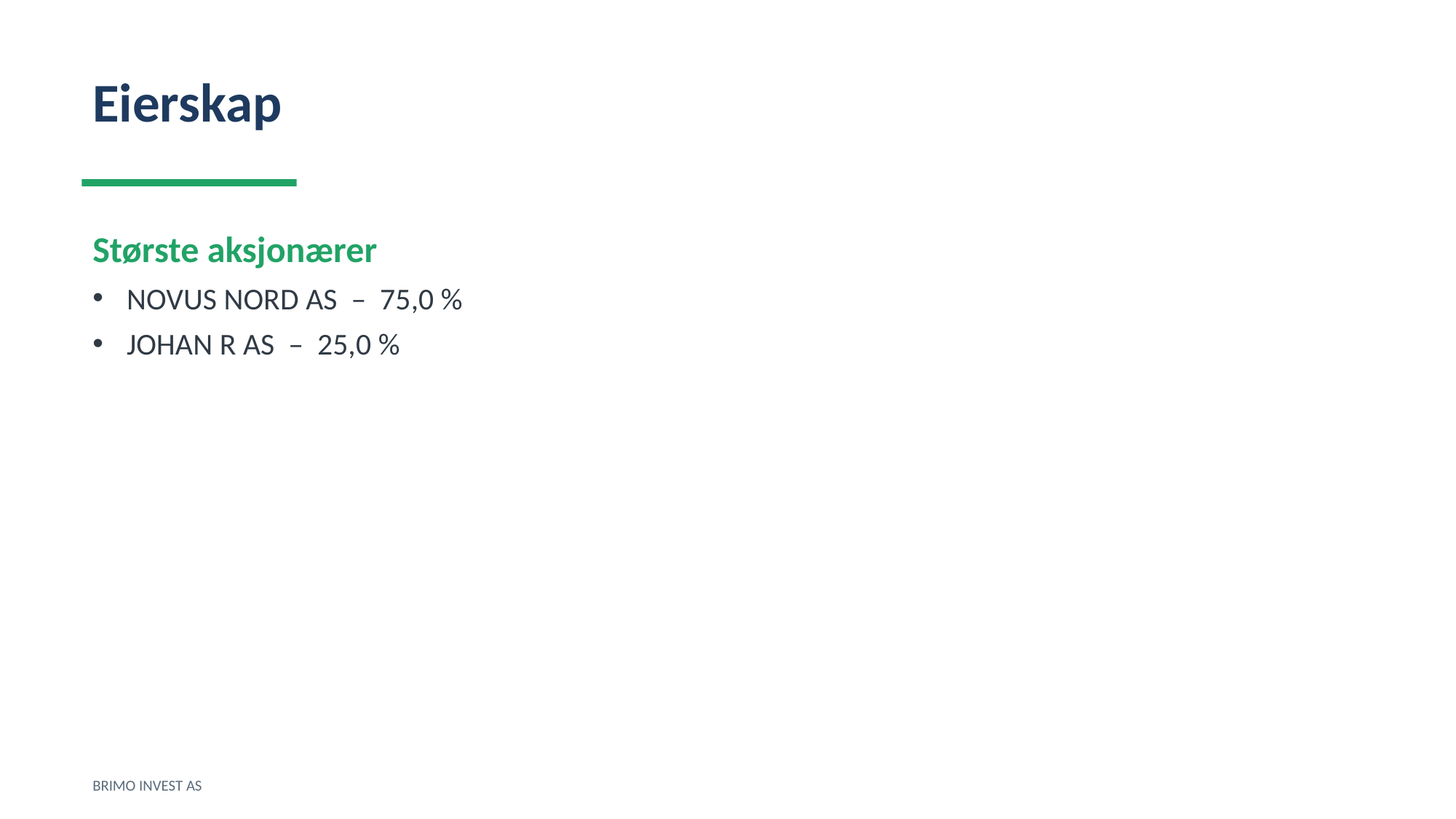

Eierskap

Største aksjonærer
NOVUS NORD AS  –  75,0 %
JOHAN R AS  –  25,0 %
BRIMO INVEST AS